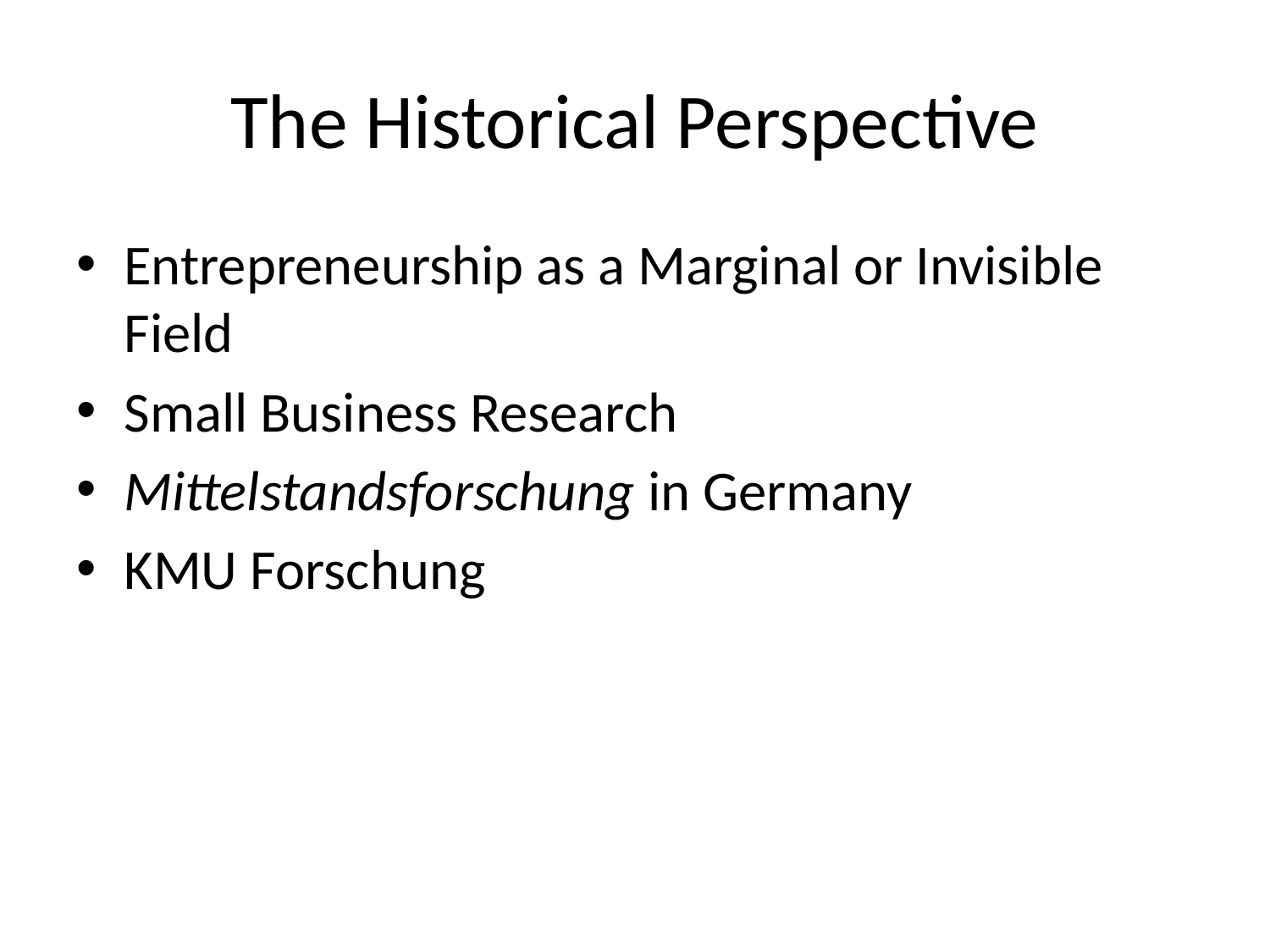

# The Historical Perspective
Entrepreneurship as a Marginal or Invisible Field
Small Business Research
Mittelstandsforschung in Germany
KMU Forschung